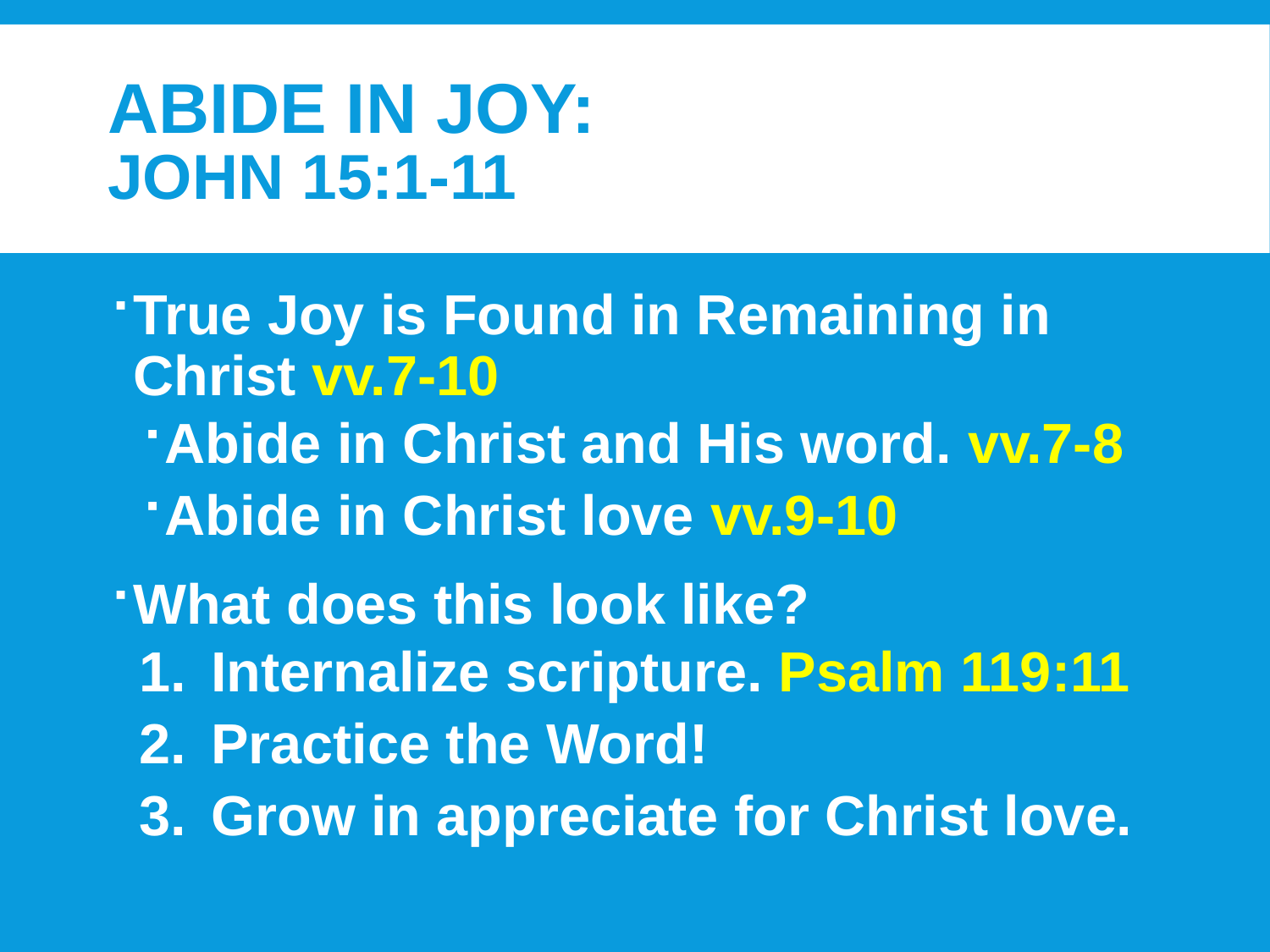

# Abide in Joy: John 15:1-11
True Joy is Found in Remaining in Christ vv.7-10
Abide in Christ and His word. vv.7-8
Abide in Christ love vv.9-10
What does this look like?
Internalize scripture. Psalm 119:11
Practice the Word!
Grow in appreciate for Christ love.